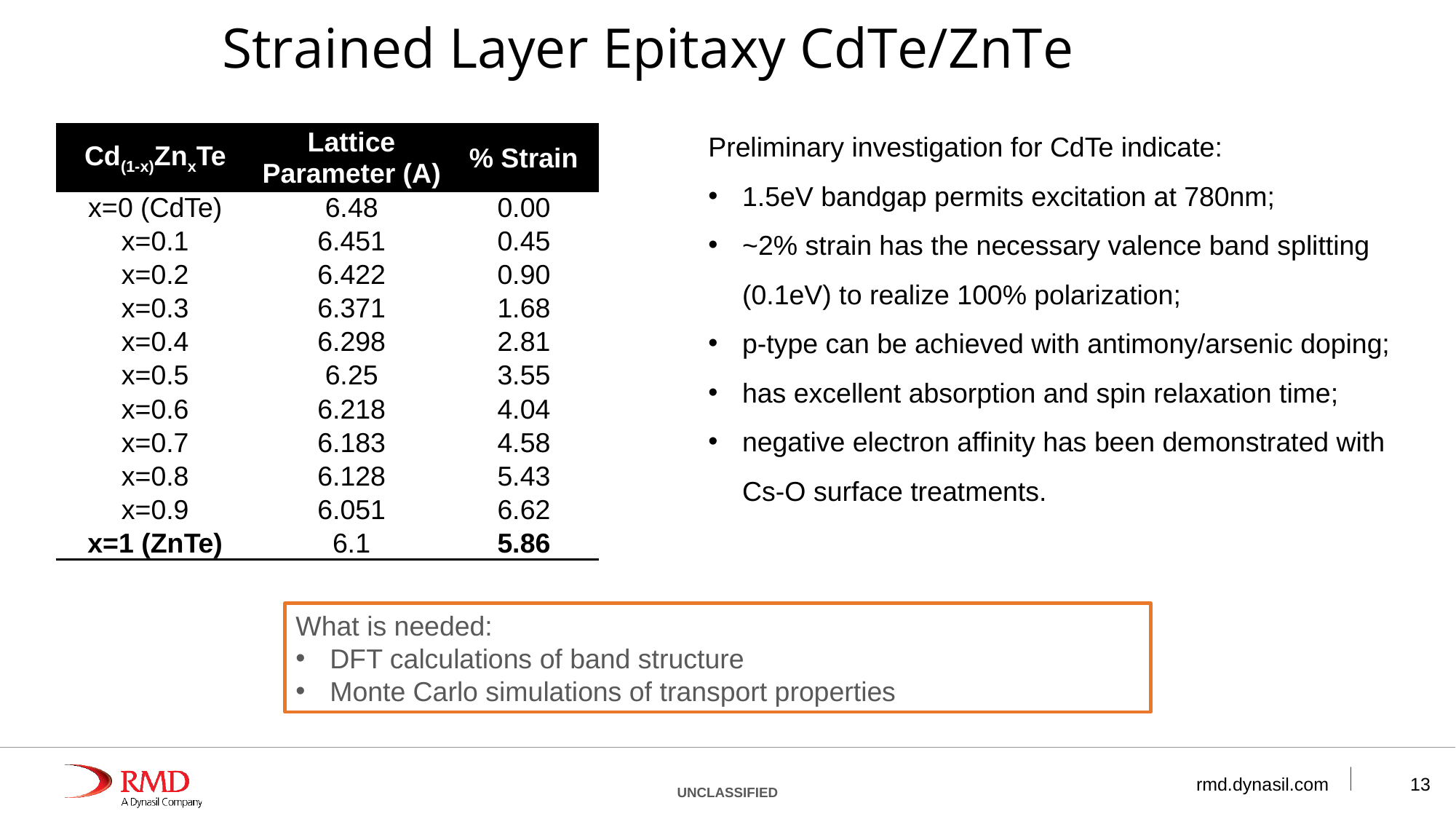

Strained Layer Epitaxy CdTe/ZnTe
Preliminary investigation for CdTe indicate:
1.5eV bandgap permits excitation at 780nm;
~2% strain has the necessary valence band splitting (0.1eV) to realize 100% polarization;
p-type can be achieved with antimony/arsenic doping;
has excellent absorption and spin relaxation time;
negative electron affinity has been demonstrated with Cs-O surface treatments.
| Cd(1-x)ZnxTe | Lattice Parameter (A) | % Strain |
| --- | --- | --- |
| x=0 (CdTe) | 6.48 | 0.00 |
| x=0.1 | 6.451 | 0.45 |
| x=0.2 | 6.422 | 0.90 |
| x=0.3 | 6.371 | 1.68 |
| x=0.4 | 6.298 | 2.81 |
| x=0.5 | 6.25 | 3.55 |
| x=0.6 | 6.218 | 4.04 |
| x=0.7 | 6.183 | 4.58 |
| x=0.8 | 6.128 | 5.43 |
| x=0.9 | 6.051 | 6.62 |
| x=1 (ZnTe) | 6.1 | 5.86 |
What is needed:
DFT calculations of band structure
Monte Carlo simulations of transport properties
13